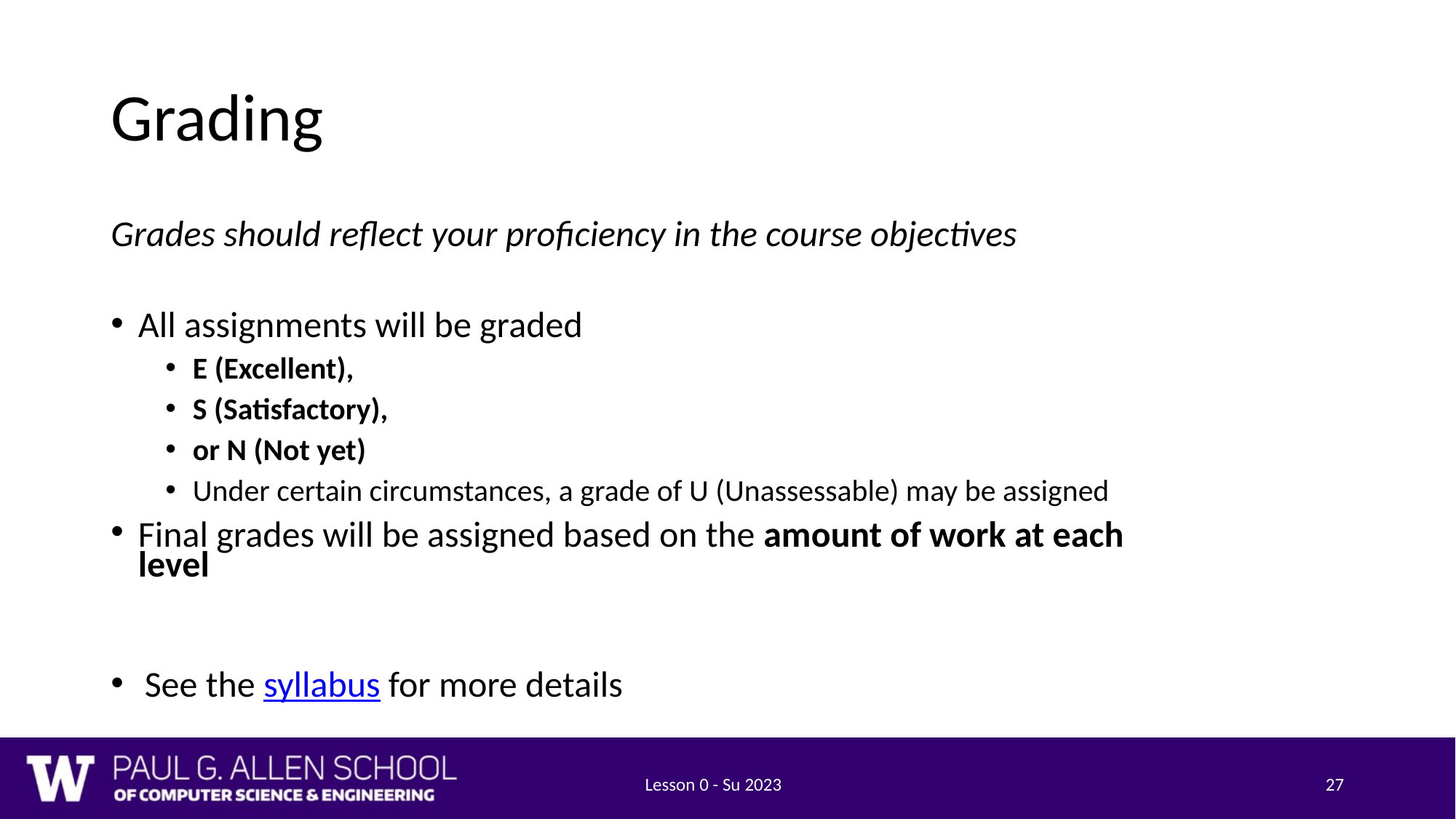

# Grading
Grades should reflect your proficiency in the course objectives

All assignments will be graded
E (Excellent),
S (Satisfactory),
or N (Not yet)
Under certain circumstances, a grade of U (Unassessable) may be assigned
Final grades will be assigned based on the amount of work at each level

See the syllabus for more details
Lesson 0 - Su 2023
27